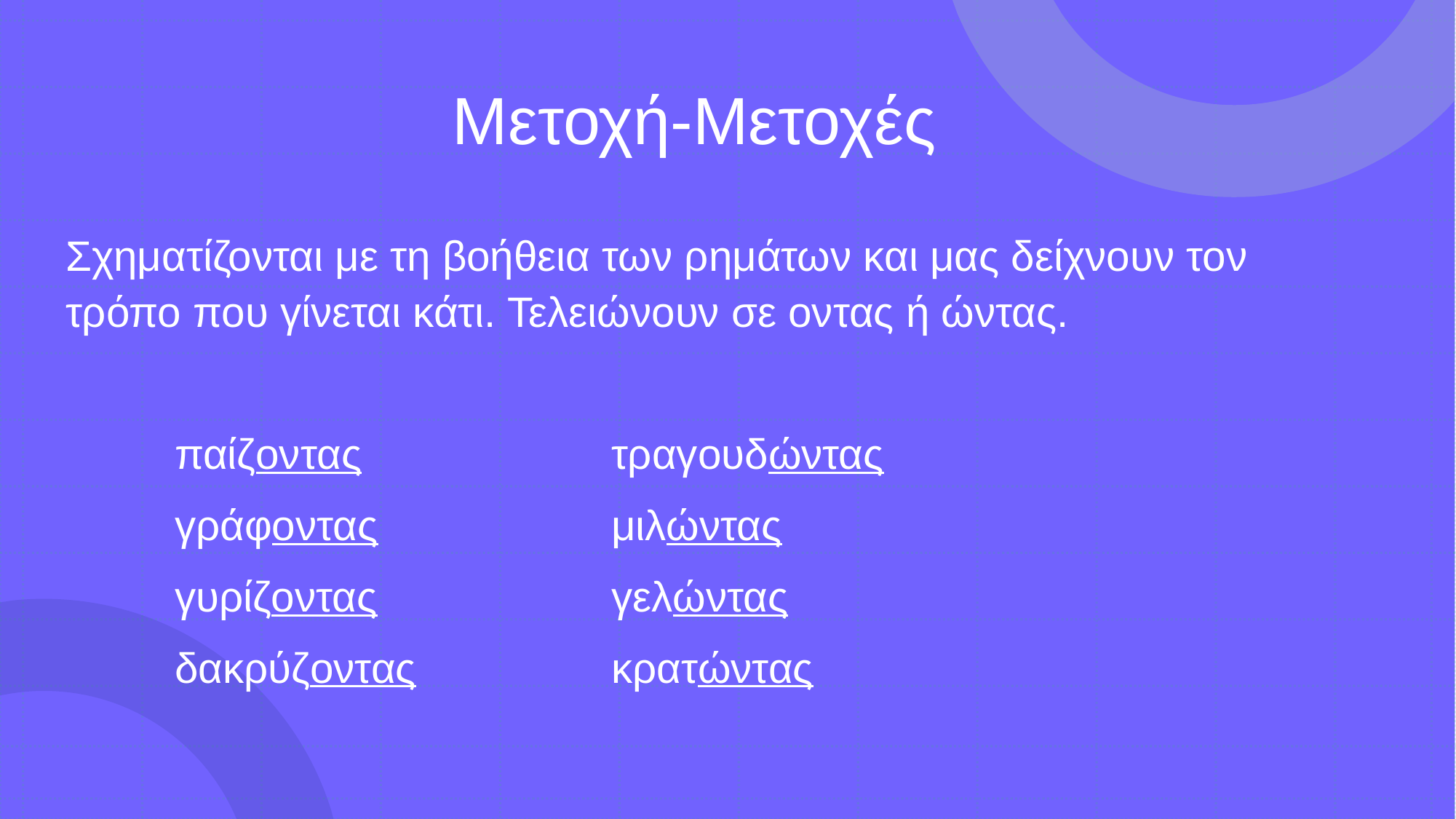

# Μετοχή-Μετοχές
Σχηματίζονται με τη βοήθεια των ρημάτων και μας δείχνουν τον τρόπο που γίνεται κάτι. Τελειώνουν σε οντας ή ώντας.

	παίζοντας			τραγουδώντας
	γράφοντας			μιλώντας
	γυρίζοντας			γελώντας
	δακρύζοντας		κρατώντας